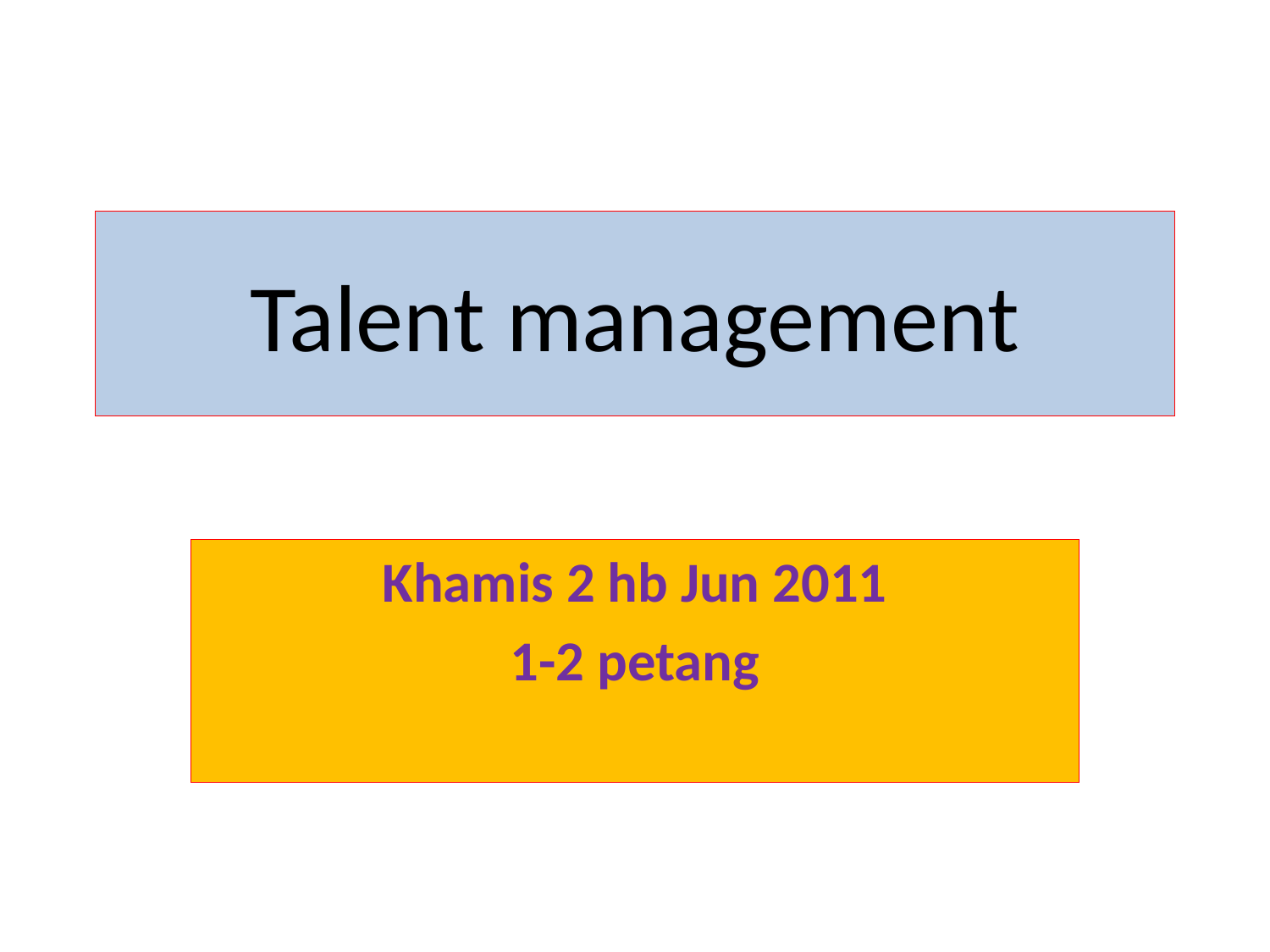

# Talent management
Khamis 2 hb Jun 2011
1-2 petang